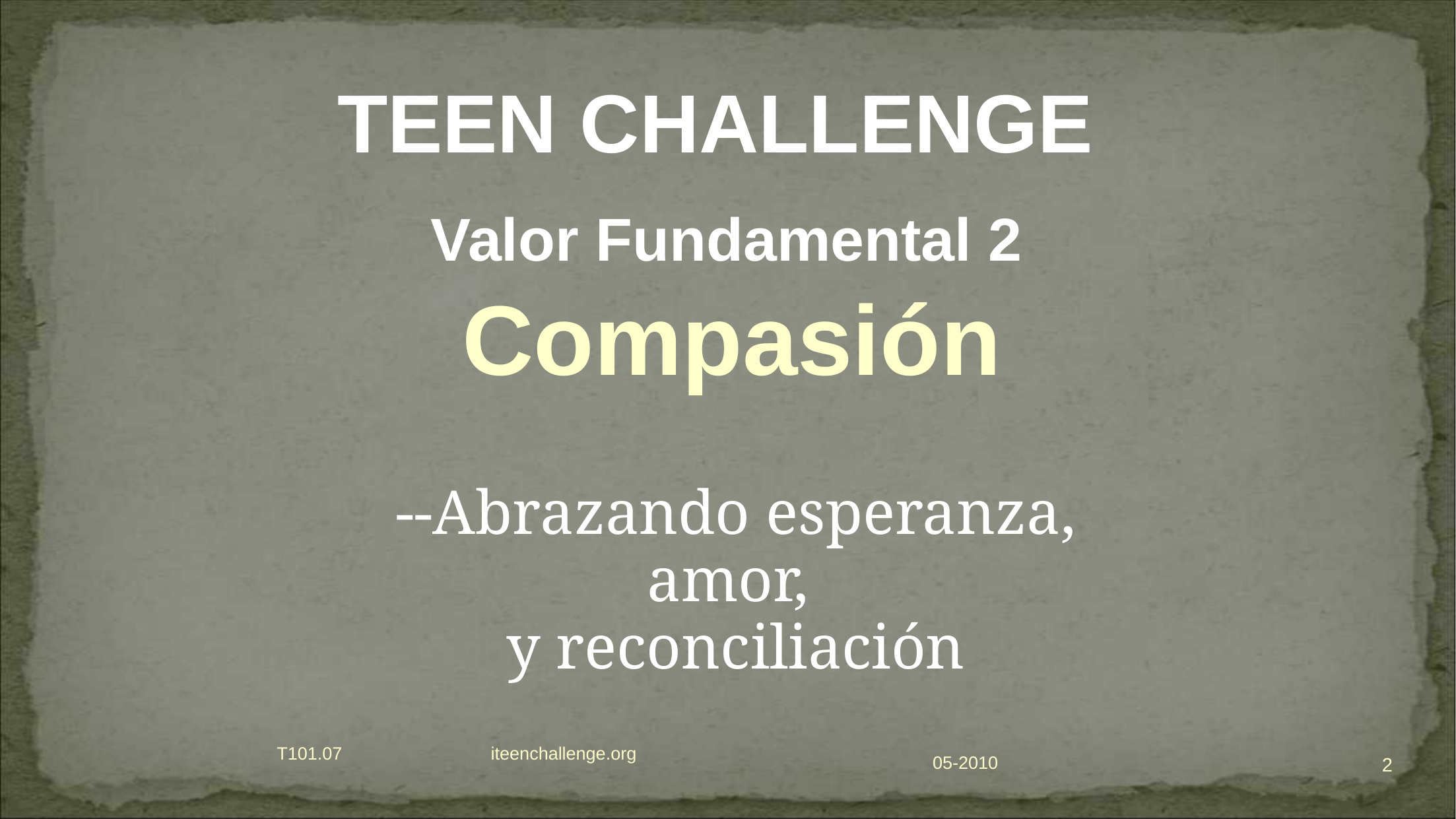

TEEN CHALLENGE
Valor Fundamental 2
Compasión

--Abrazando esperanza, amor,
y reconciliación
T101.07                              iteenchallenge.org
2
05-2010